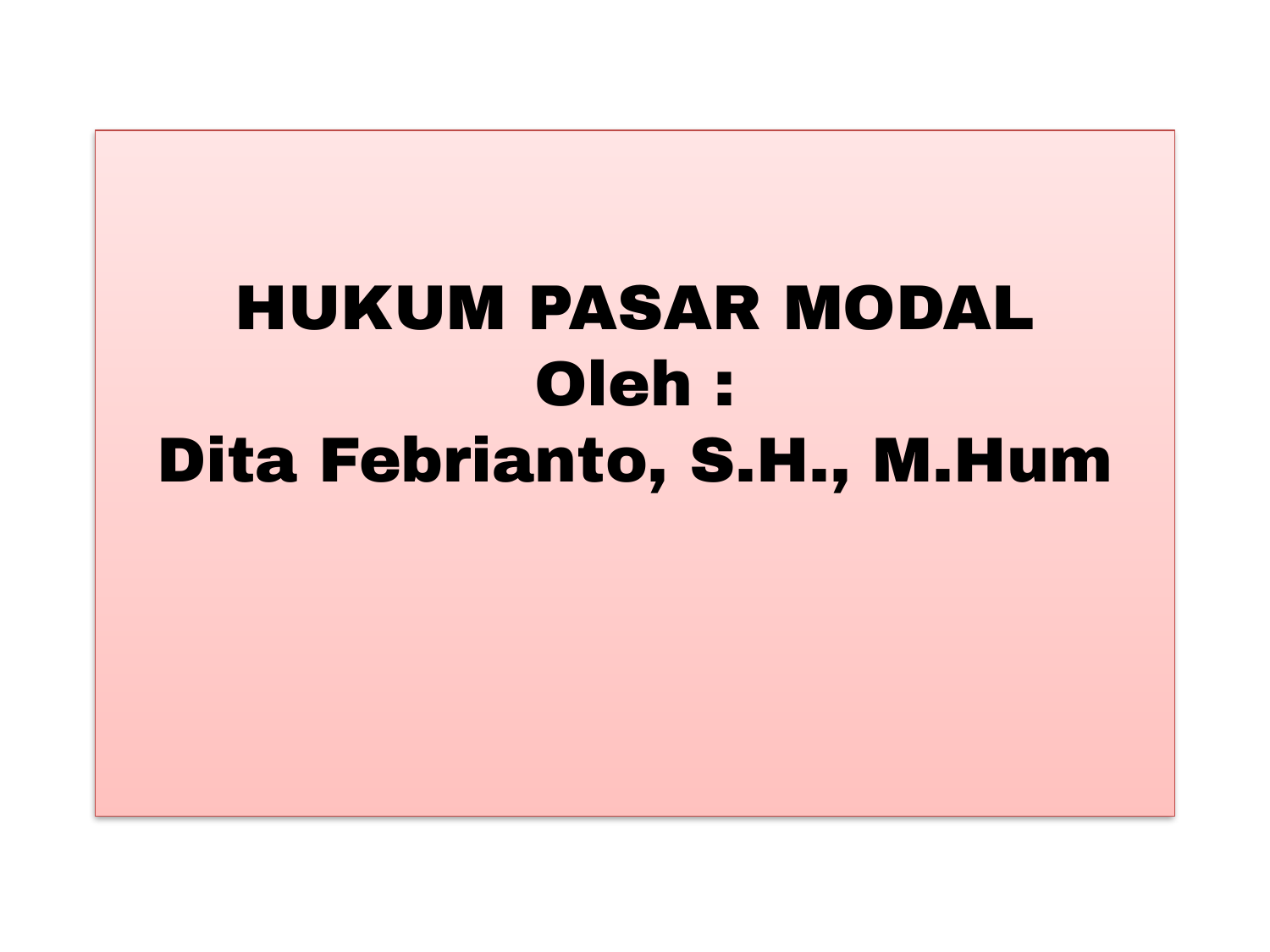

# HUKUM PASAR MODAL Oleh : Dita Febrianto, S.H., M.Hum